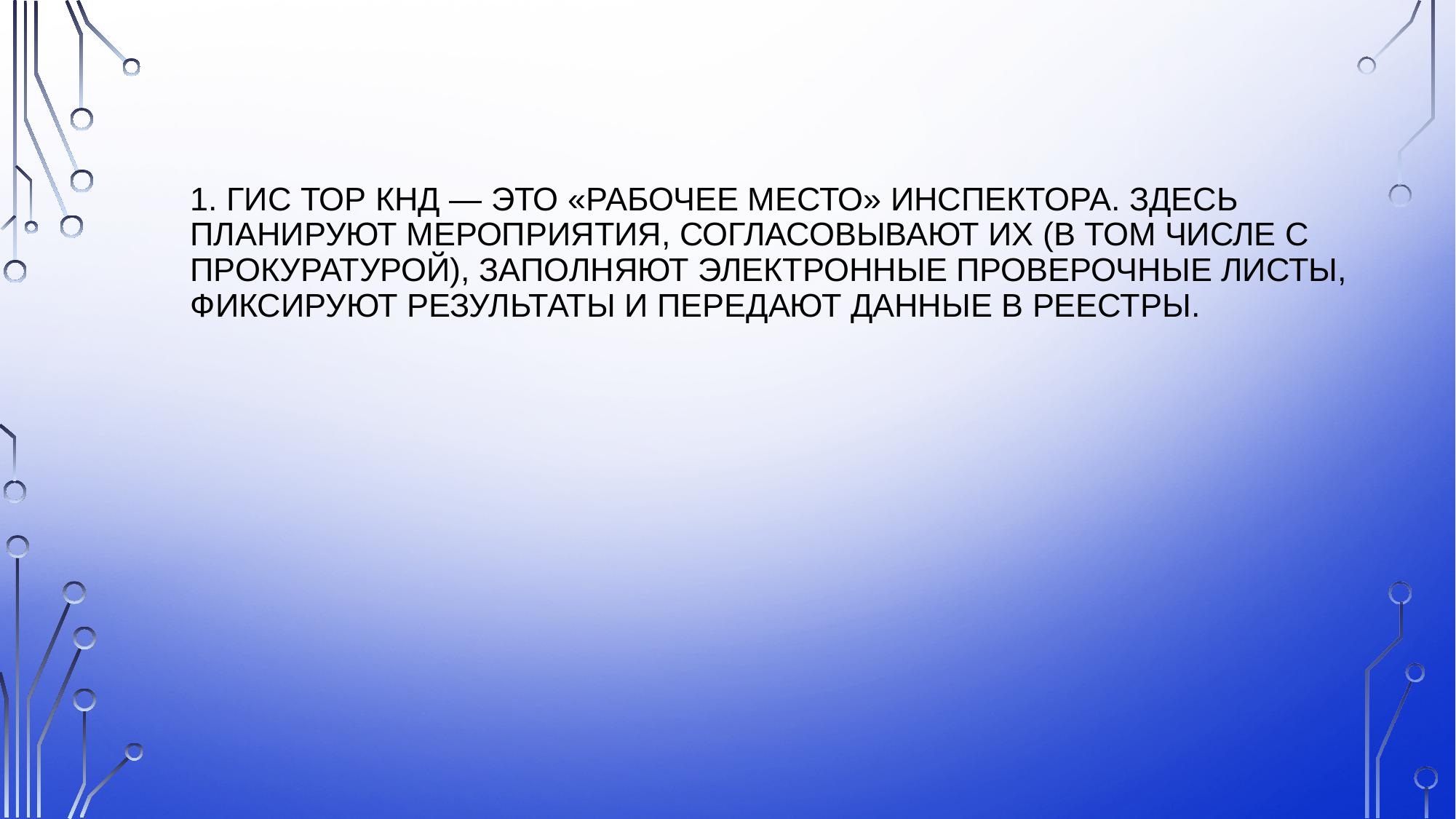

# 1. ГИС ТОР КНД — это «рабочее место» инспектора. Здесь планируют мероприятия, согласовывают их (в том числе с прокуратурой), заполняют электронные проверочные листы, фиксируют результаты и передают данные в реестры.